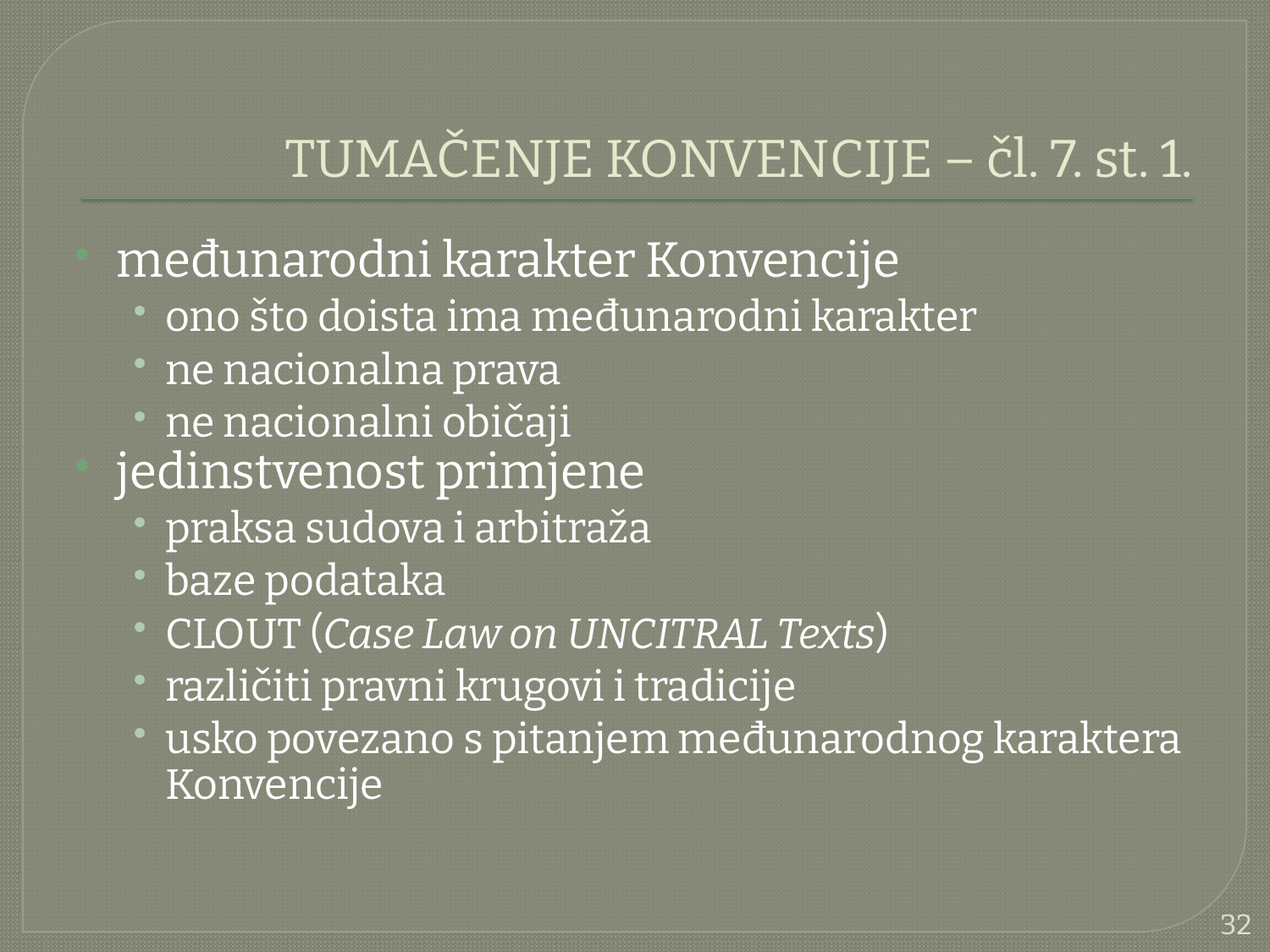

# TUMAČENJE KONVENCIJE – čl. 7. st. 1.
međunarodni karakter Konvencije
ono što doista ima međunarodni karakter
ne nacionalna prava
ne nacionalni običaji
jedinstvenost primjene
praksa sudova i arbitraža
baze podataka
CLOUT (Case Law on UNCITRAL Texts)
različiti pravni krugovi i tradicije
usko povezano s pitanjem međunarodnog karaktera Konvencije
32